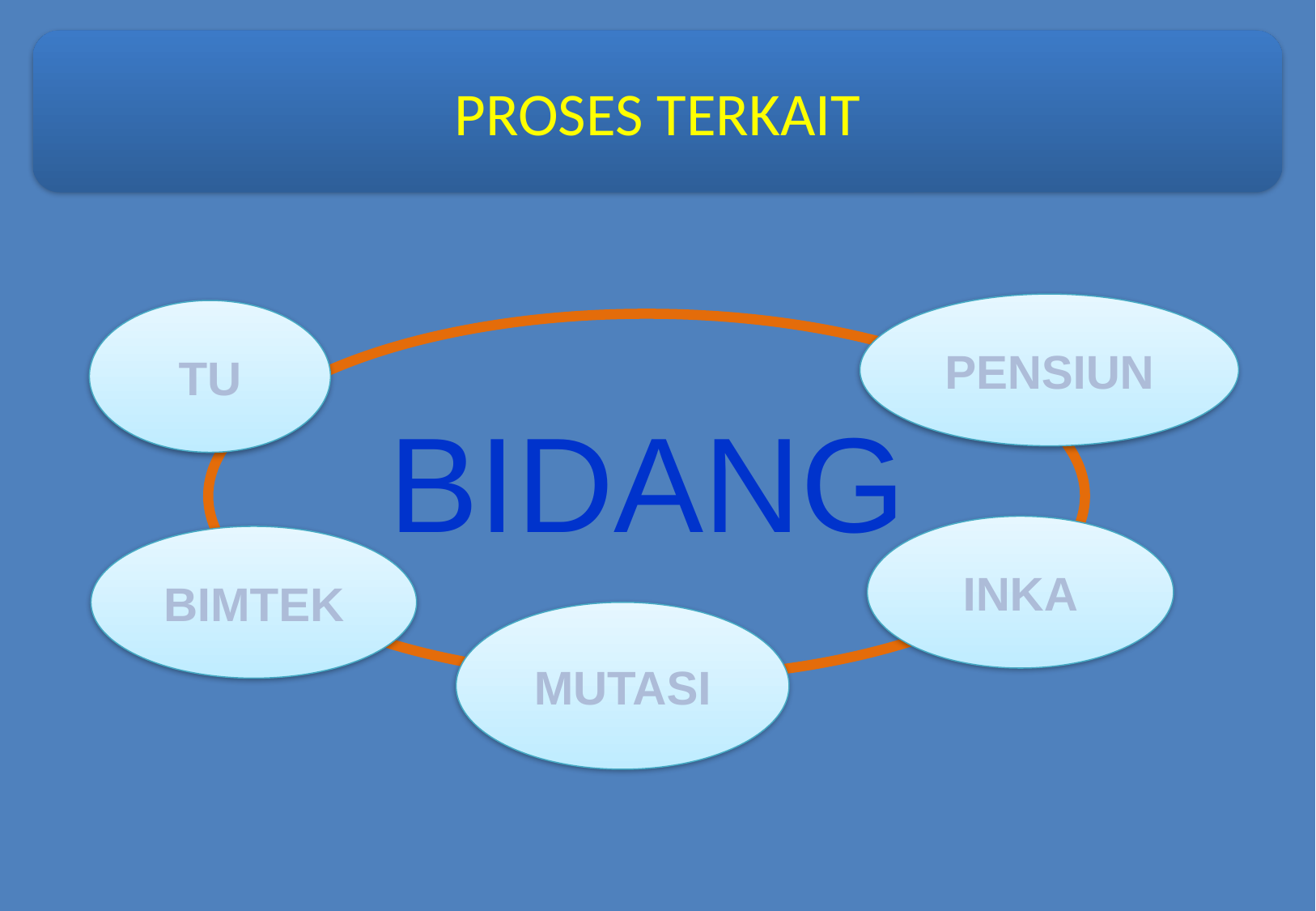

PROSES TERKAIT
PENSIUN
TU

BIDANG
INKA
BIMTEK
MUTASI